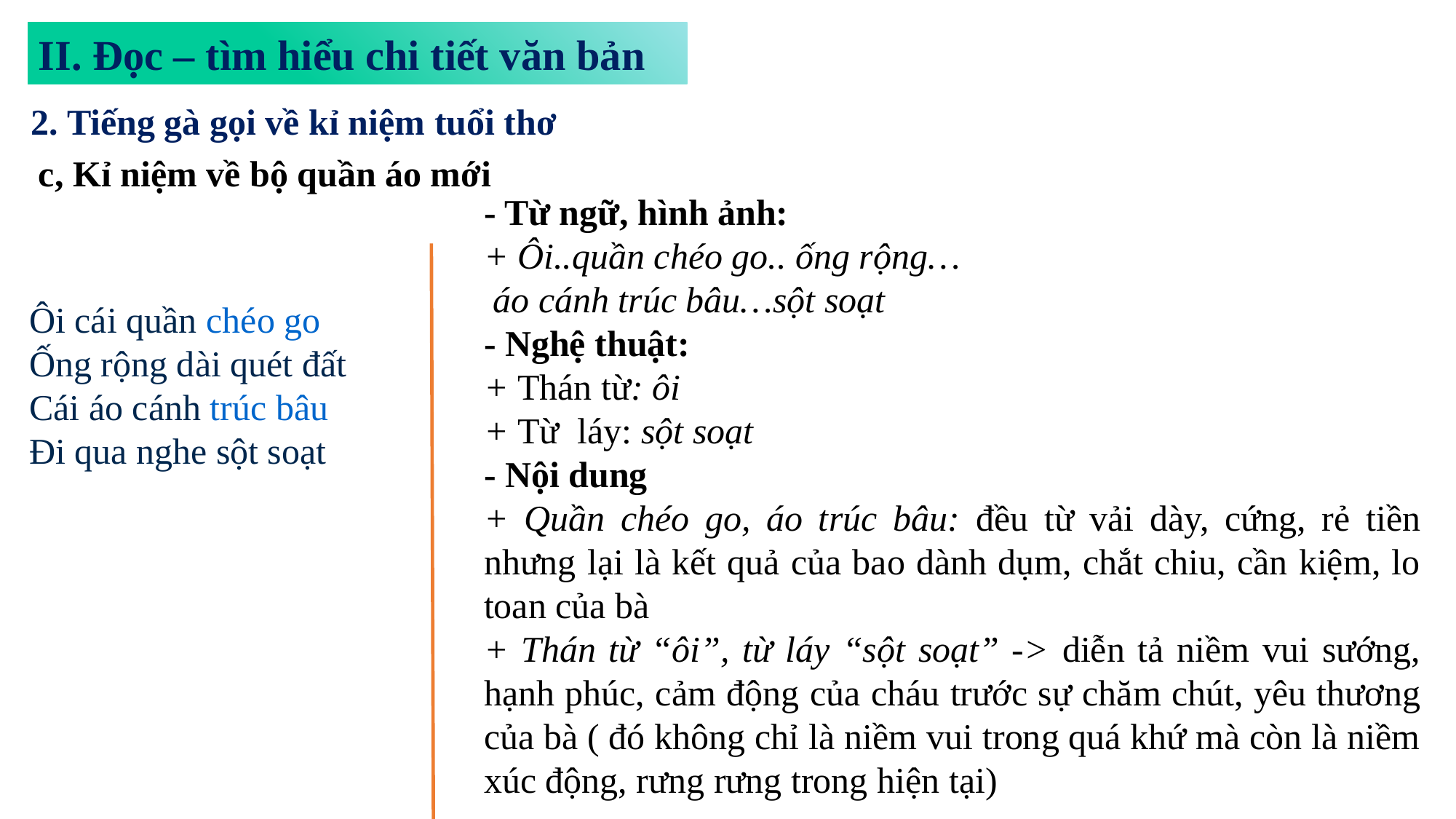

II. Đọc – tìm hiểu chi tiết văn bản
2. Tiếng gà gọi về kỉ niệm tuổi thơ
c, Kỉ niệm về bộ quần áo mới
- Từ ngữ, hình ảnh:
+ Ôi..quần chéo go.. ống rộng…
 áo cánh trúc bâu…sột soạt
- Nghệ thuật:
+ Thán từ: ôi
+ Từ  láy: sột soạt
- Nội dung
+ Quần chéo go, áo trúc bâu: đều từ vải dày, cứng, rẻ tiền nhưng lại là kết quả của bao dành dụm, chắt chiu, cần kiệm, lo toan của bà
+ Thán từ “ôi”, từ láy “sột soạt” -> diễn tả niềm vui sướng, hạnh phúc, cảm động của cháu trước sự chăm chút, yêu thương của bà ( đó không chỉ là niềm vui trong quá khứ mà còn là niềm xúc động, rưng rưng trong hiện tại)

Ôi cái quần chéo go
Ống rộng dài quét đất
Cái áo cánh trúc bâu
Đi qua nghe sột soạt